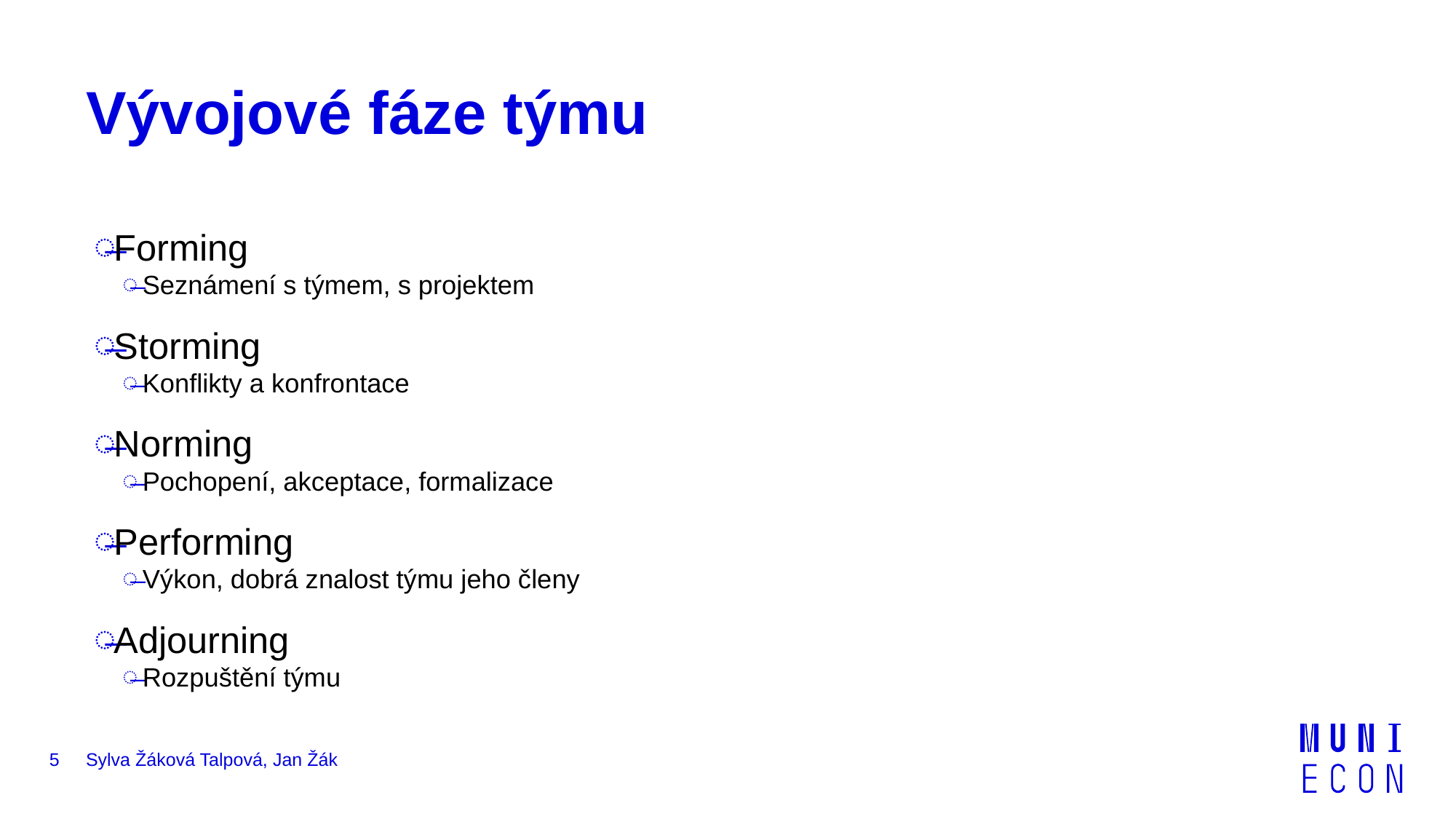

# Vývojové fáze týmu
Forming
Seznámení s týmem, s projektem
Storming
Konflikty a konfrontace
Norming
Pochopení, akceptace, formalizace
Performing
Výkon, dobrá znalost týmu jeho členy
Adjourning
Rozpuštění týmu

5
Sylva Žáková Talpová, Jan Žák